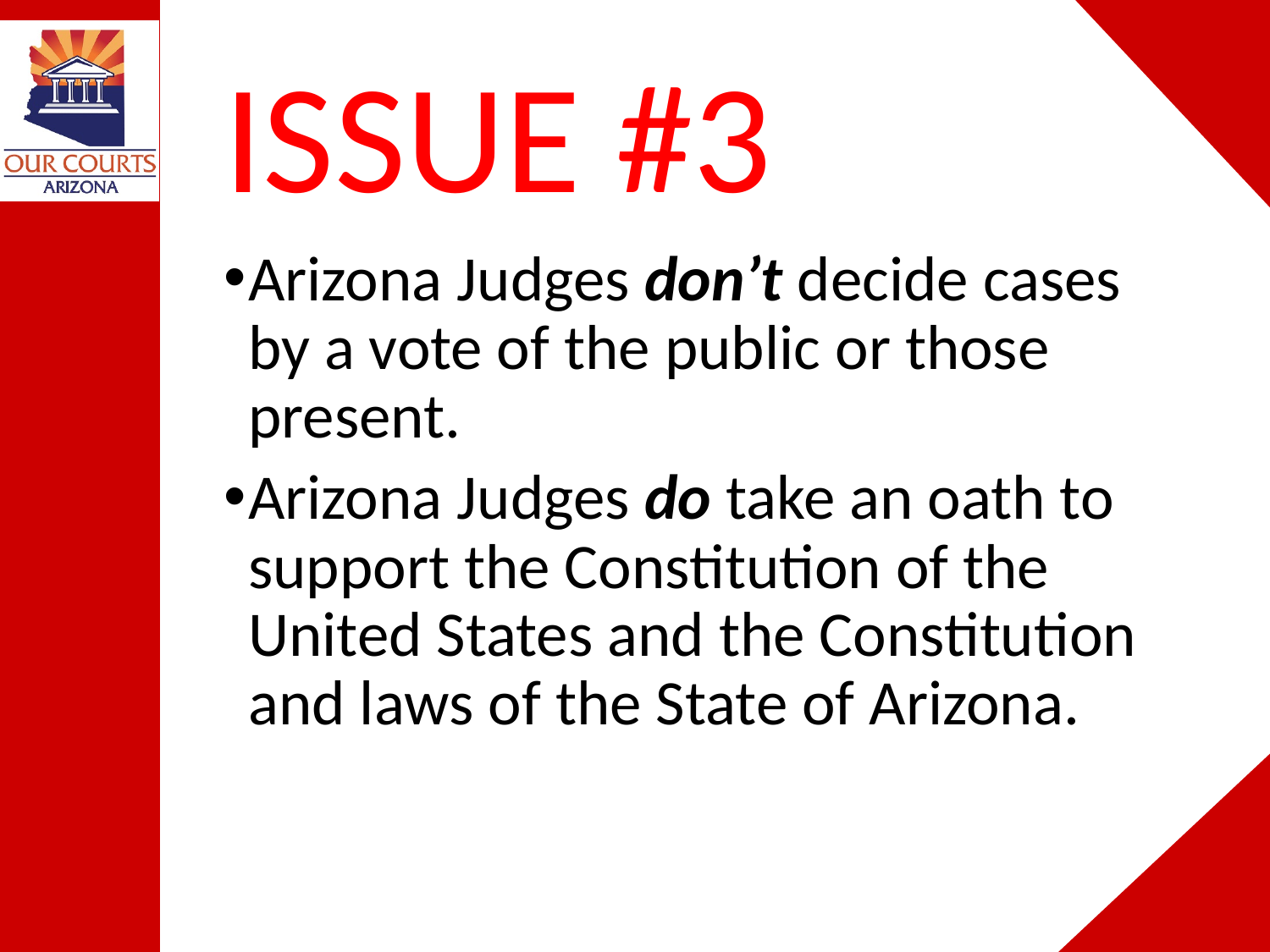

# ISSUE #3
Arizona Judges don’t decide cases by a vote of the public or those present.
Arizona Judges do take an oath to support the Constitution of the United States and the Constitution and laws of the State of Arizona.